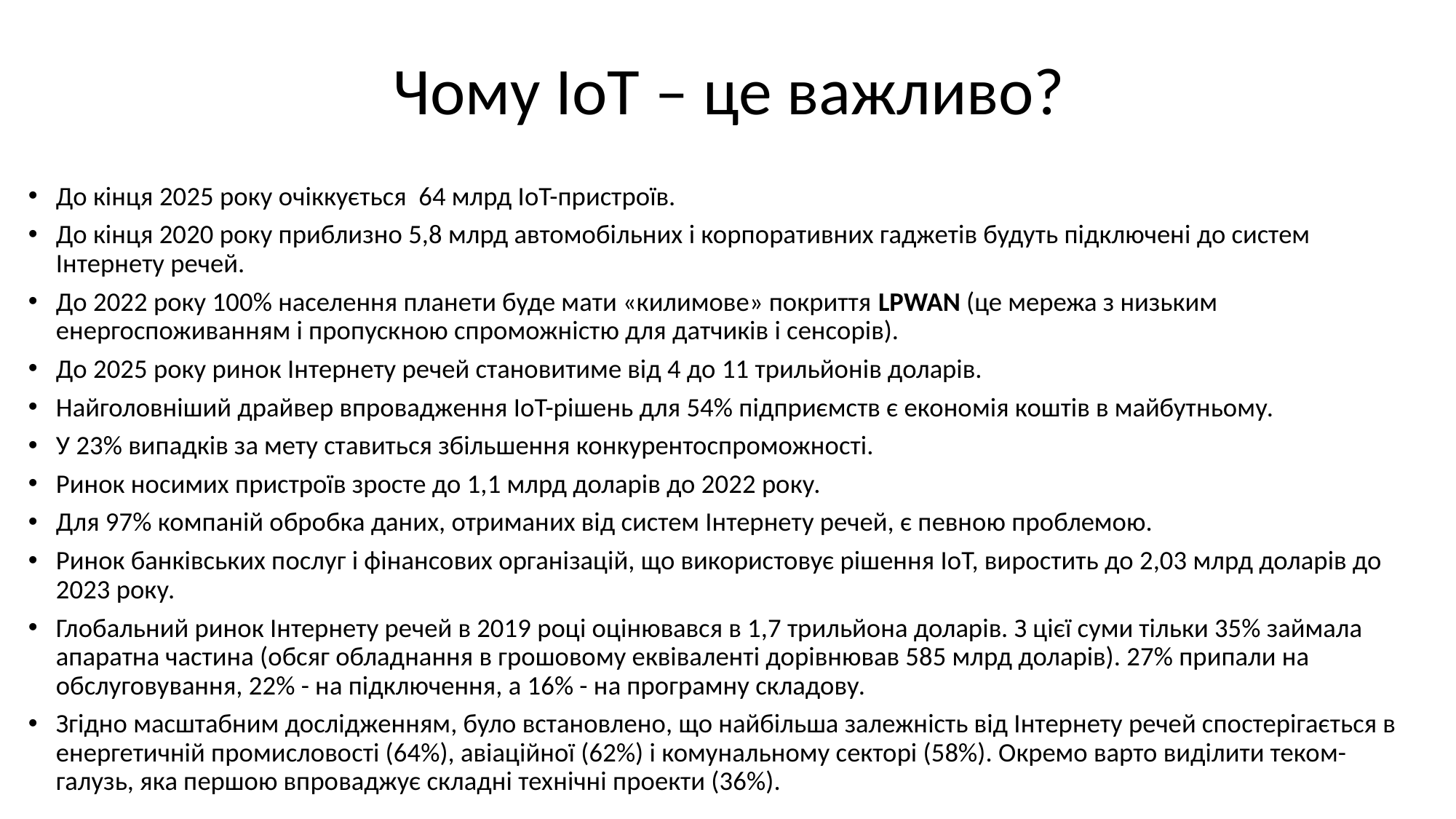

# Чому ІоТ – це важливо?
До кінця 2025 року очіккується  64 млрд IoT-пристроїв.
До кінця 2020 року приблизно 5,8 млрд автомобільних і корпоративних гаджетів будуть підключені до систем Інтернету речей.
До 2022 року 100% населення планети буде мати «килимове» покриття LPWAN (це мережа з низьким енергоспоживанням і пропускною спроможністю для датчиків і сенсорів).
До 2025 року ринок Інтернету речей становитиме від 4 до 11 трильйонів доларів.
Найголовніший драйвер впровадження IoT-рішень для 54% підприємств є економія коштів в майбутньому.
У 23% випадків за мету ставиться збільшення конкурентоспроможності.
Ринок носимих пристроїв зросте до 1,1 млрд доларів до 2022 року.
Для 97% компаній обробка даних, отриманих від систем Інтернету речей, є певною проблемою.
Ринок банківських послуг і фінансових організацій, що використовує рішення IoT, виростить до 2,03 млрд доларів до 2023 року.
Глобальний ринок Інтернету речей в 2019 році оцінювався в 1,7 трильйона доларів. З цієї суми тільки 35% займала апаратна частина (обсяг обладнання в грошовому еквіваленті дорівнював 585 млрд доларів). 27% припали на обслуговування, 22% - на підключення, а 16% - на програмну складову.
Згідно масштабним дослідженням, було встановлено, що найбільша залежність від Інтернету речей спостерігається в енергетичній промисловості (64%), авіаційної (62%) і комунальному секторі (58%). Окремо варто виділити теком-галузь, яка першою впроваджує складні технічні проекти (36%).